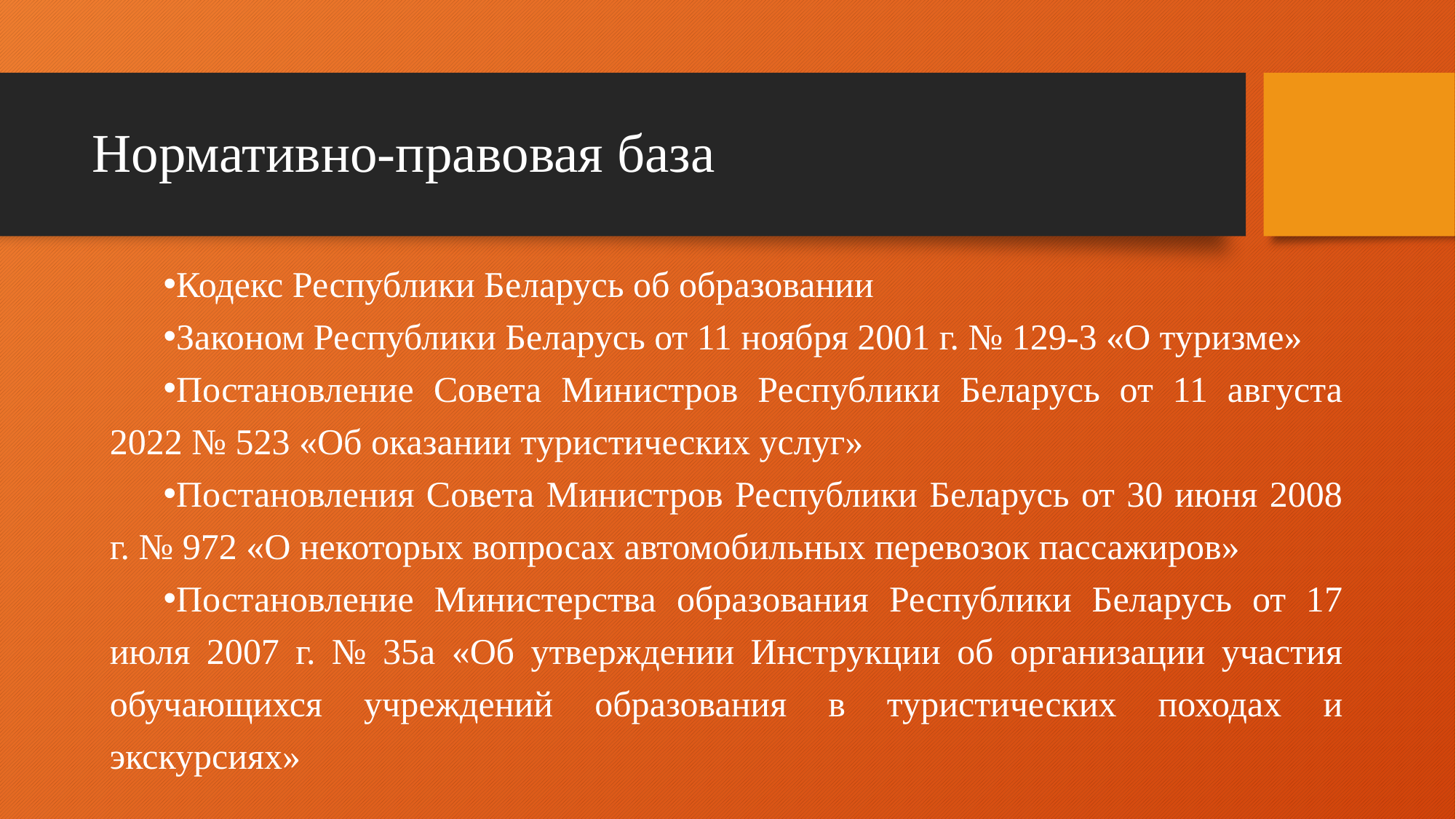

# Нормативно-правовая база
Кодекс Республики Беларусь об образовании
Законом Республики Беларусь от 11 ноября 2001 г. № 129-3 «О туризме»
Постановление Совета Министров Республики Беларусь от 11 августа 2022 № 523 «Об оказании туристических услуг»
Постановления Совета Министров Республики Беларусь от 30 июня 2008 г. № 972 «О некоторых вопросах автомобильных перевозок пассажиров»
Постановление Министерства образования Республики Беларусь от 17 июля 2007 г. № 35а «Об утверждении Инструкции об организации участия обучающихся учреждений образования в туристических походах и экскурсиях»